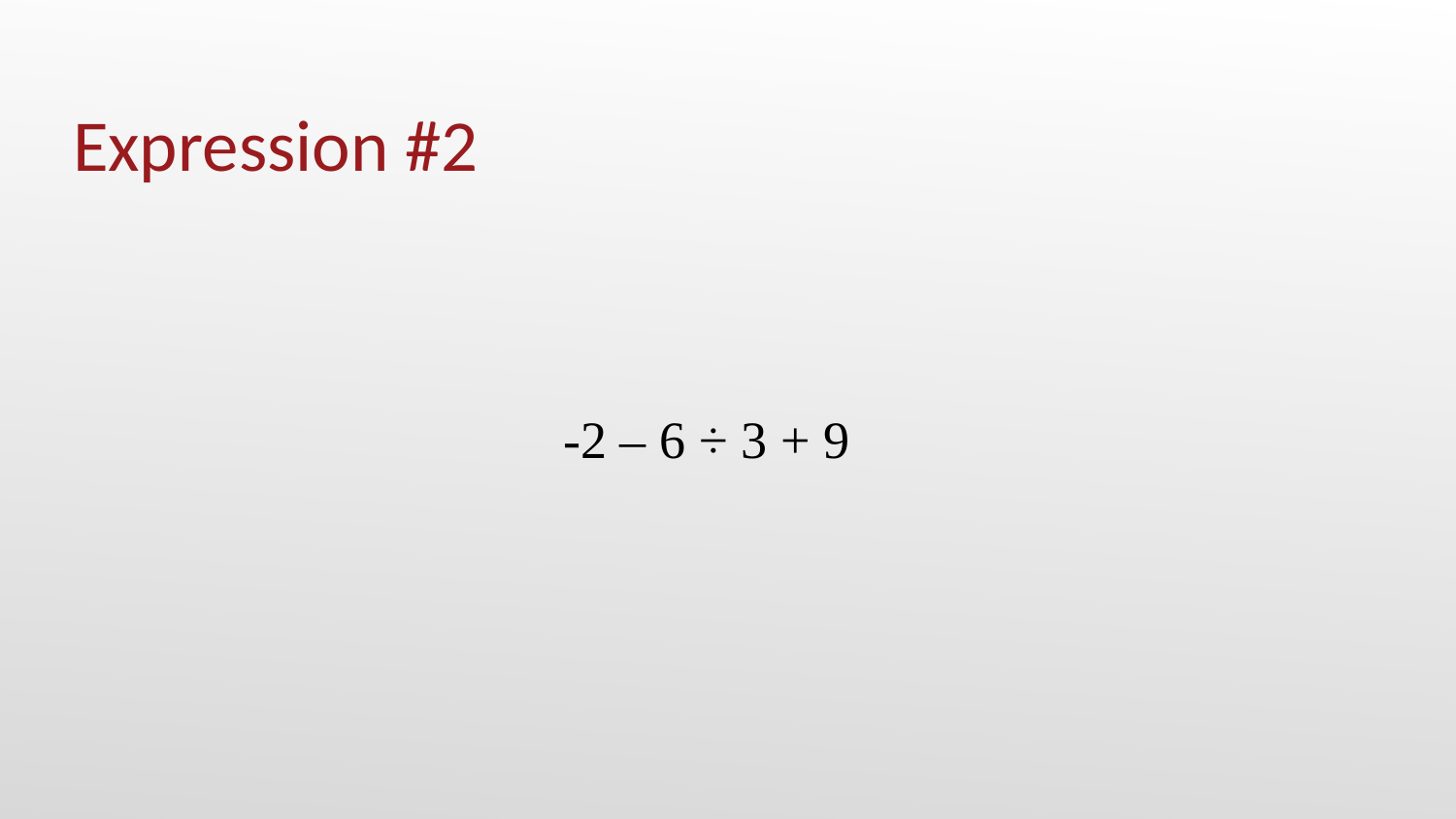

# Expression #2
-2 – 6 ÷ 3 + 9